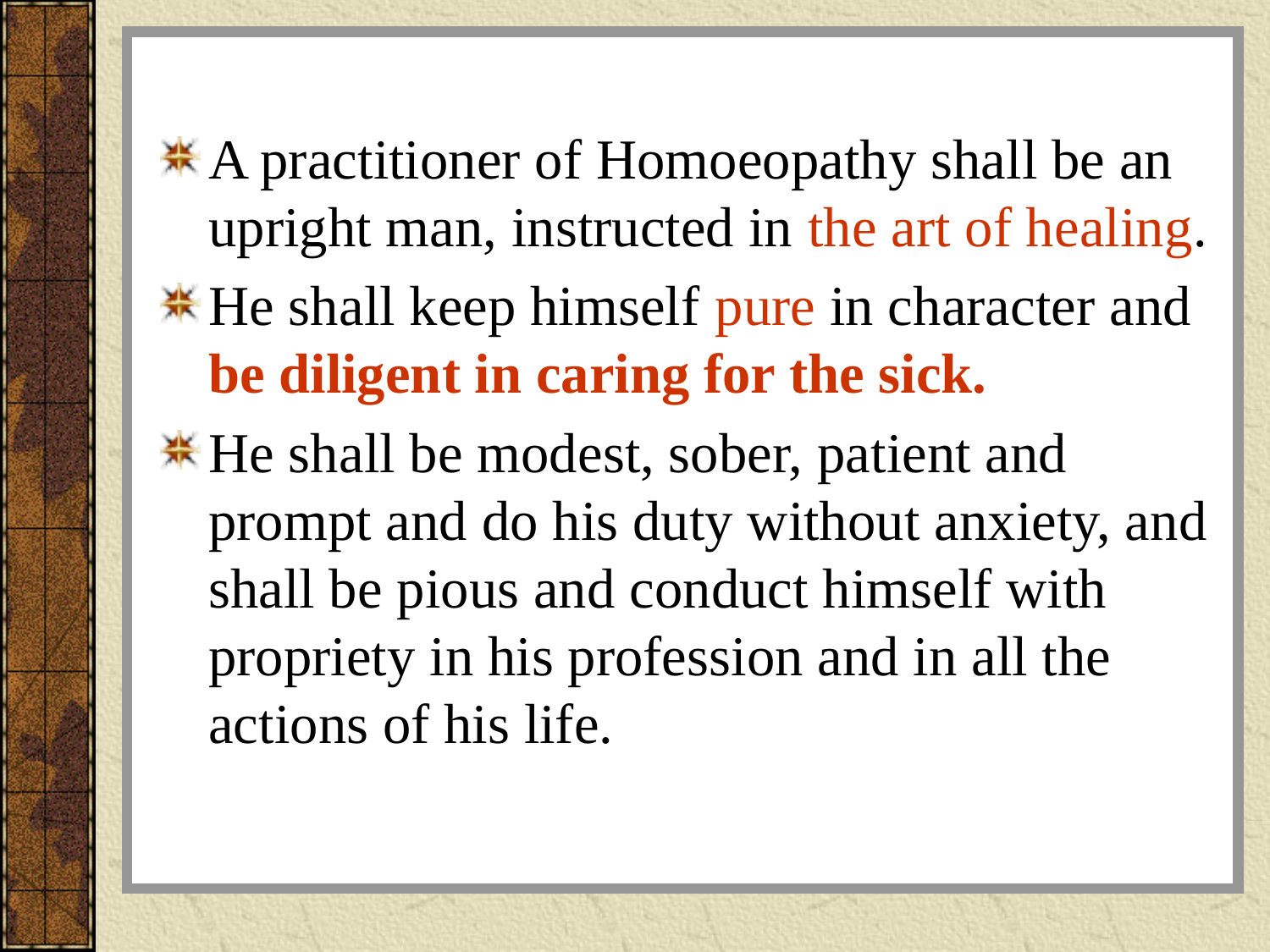

#
A practitioner of Homoeopathy shall be an upright man, instructed in the art of healing.
He shall keep himself pure in character and be diligent in caring for the sick.
He shall be modest, sober, patient and prompt and do his duty without anxiety, and shall be pious and conduct himself with propriety in his profession and in all the actions of his life.